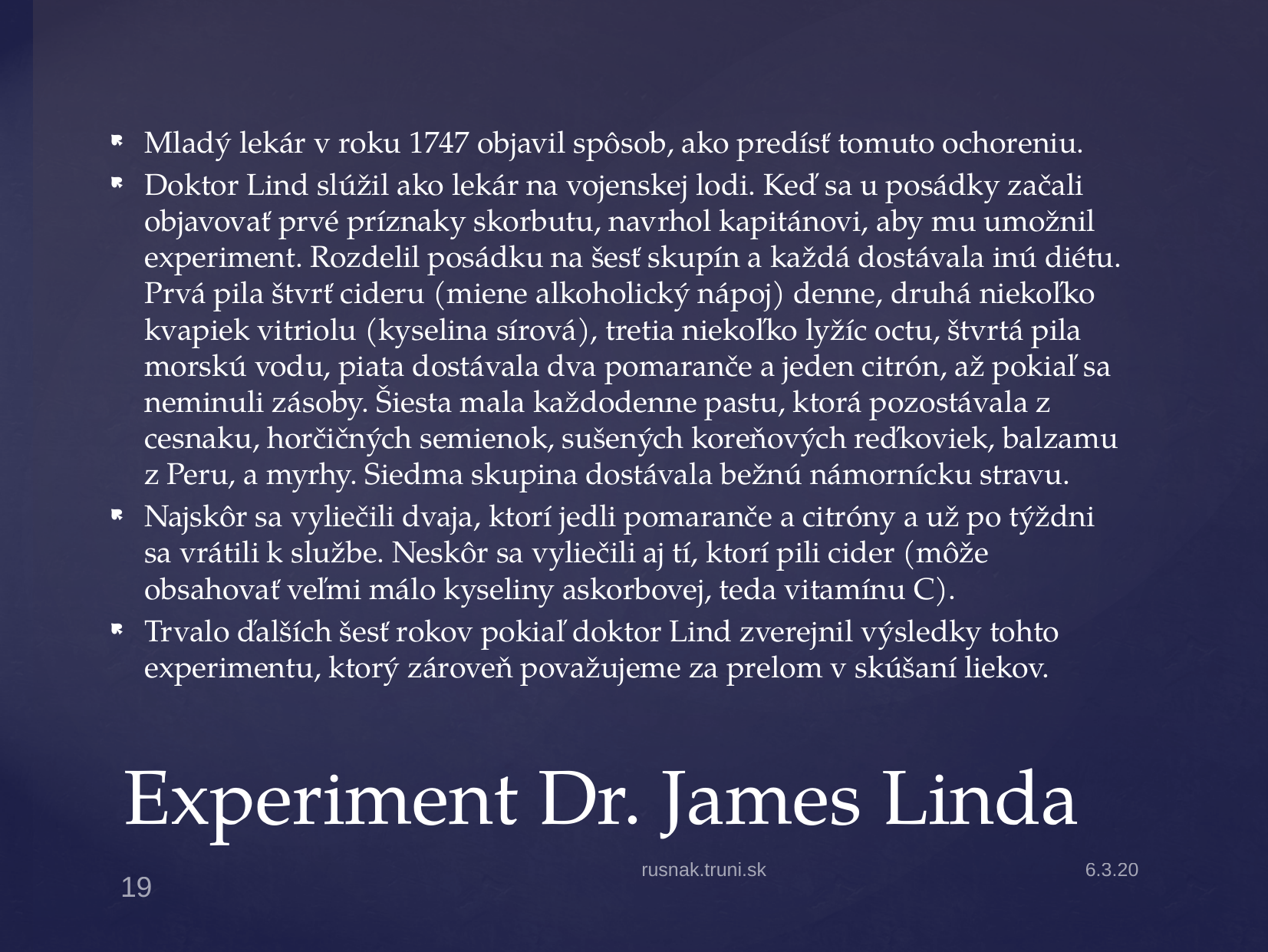

Mladý lekár v roku 1747 objavil spôsob, ako predísť tomuto ochoreniu.
Doktor Lind slúžil ako lekár na vojenskej lodi. Keď sa u posádky začali objavovať prvé príznaky skorbutu, navrhol kapitánovi, aby mu umožnil experiment. Rozdelil posádku na šesť skupín a každá dostávala inú diétu. Prvá pila štvrť cideru (miene alkoholický nápoj) denne, druhá niekoľko kvapiek vitriolu (kyselina sírová), tretia niekoľko lyžíc octu, štvrtá pila morskú vodu, piata dostávala dva pomaranče a jeden citrón, až pokiaľ sa neminuli zásoby. Šiesta mala každodenne pastu, ktorá pozostávala z cesnaku, horčičných semienok, sušených koreňových reďkoviek, balzamu z Peru, a myrhy. Siedma skupina dostávala bežnú námornícku stravu.
Najskôr sa vyliečili dvaja, ktorí jedli pomaranče a citróny a už po týždni sa vrátili k službe. Neskôr sa vyliečili aj tí, ktorí pili cider (môže obsahovať veľmi málo kyseliny askorbovej, teda vitamínu C).
Trvalo ďalších šesť rokov pokiaľ doktor Lind zverejnil výsledky tohto experimentu, ktorý zároveň považujeme za prelom v skúšaní liekov.
# Experiment Dr. James Linda
rusnak.truni.sk
6.3.20
19